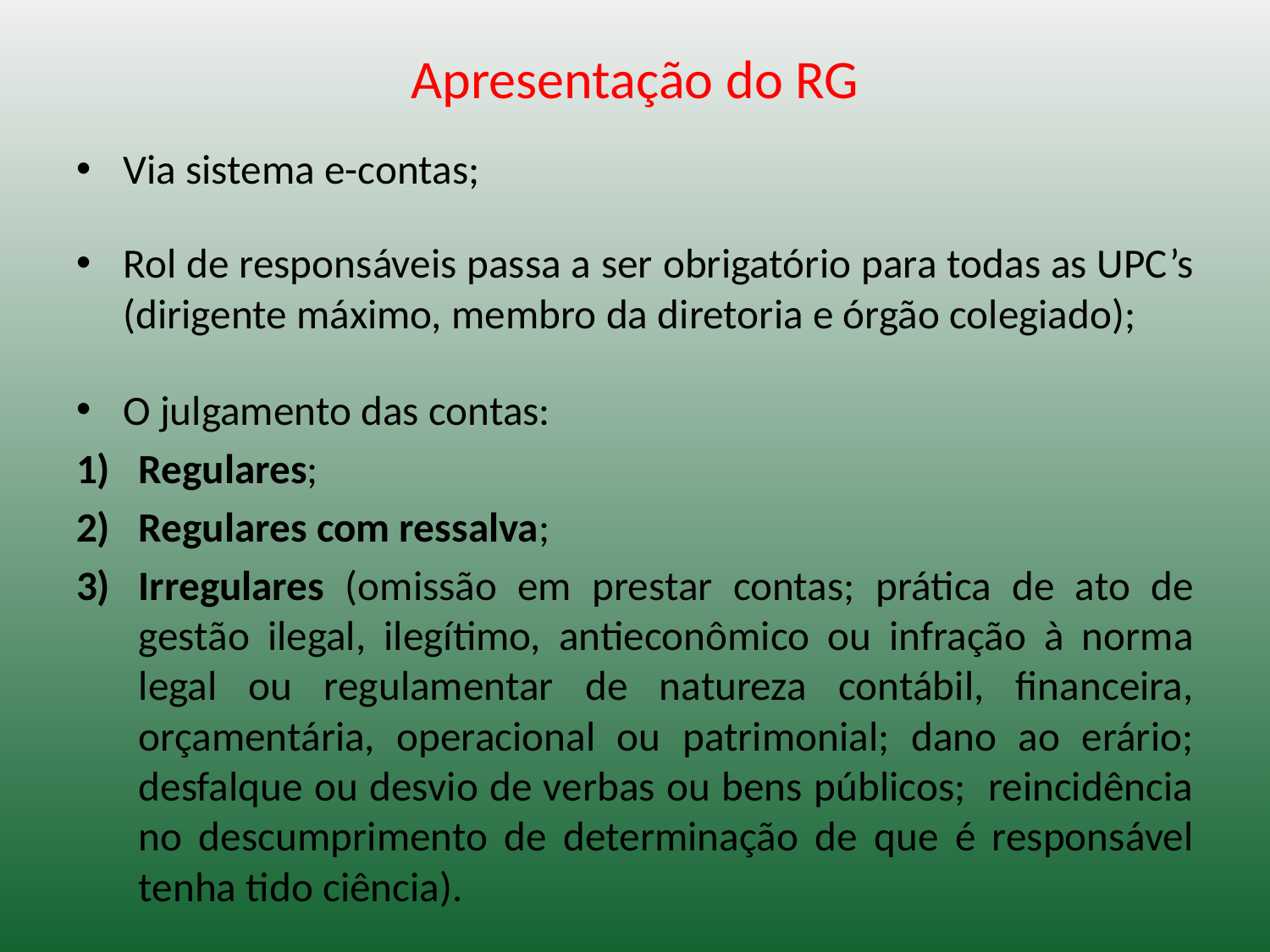

# Apresentação do RG
Via sistema e-contas;

Rol de responsáveis passa a ser obrigatório para todas as UPC’s (dirigente máximo, membro da diretoria e órgão colegiado);

O julgamento das contas:
Regulares;
Regulares com ressalva;
Irregulares (omissão em prestar contas; prática de ato de gestão ilegal, ilegítimo, antieconômico ou infração à norma legal ou regulamentar de natureza contábil, financeira, orçamentária, operacional ou patrimonial; dano ao erário; desfalque ou desvio de verbas ou bens públicos;  reincidência no descumprimento de determinação de que é responsável tenha tido ciência).